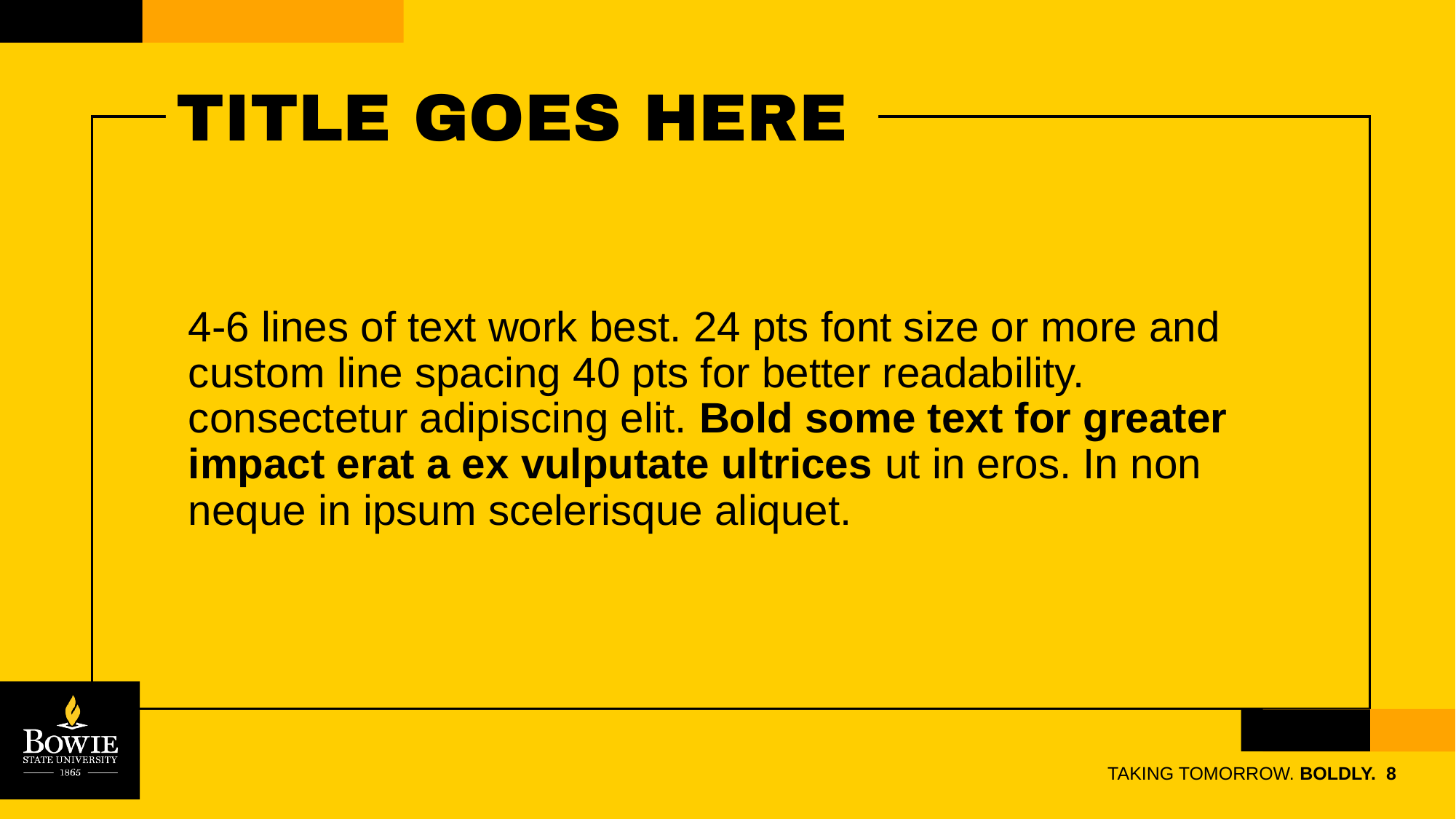

# TITLE GOES HERE
4-6 lines of text work best. 24 pts font size or more and custom line spacing 40 pts for better readability. consectetur adipiscing elit. Bold some text for greater impact erat a ex vulputate ultrices ut in eros. In non neque in ipsum scelerisque aliquet.